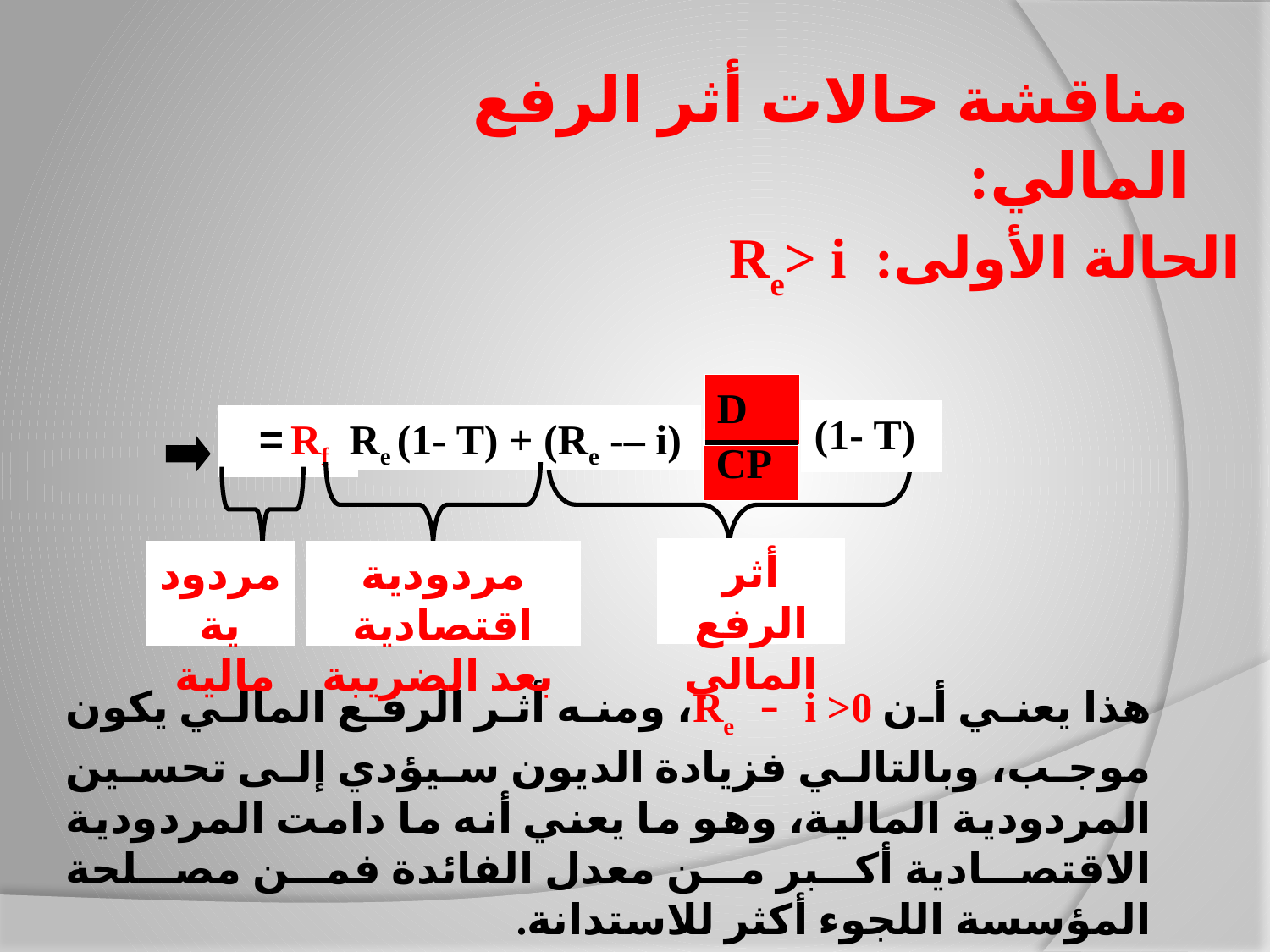

مناقشة حالات أثر الرفع المالي:
الحالة الأولى:  Re> i

D
(1- T)
Rf =
Re (1- T) + (Re -– i)

أثر الرفع
المالي
مردودية مالية
مردودية اقتصادية
 بعد الضريبة
CP
هذا يعني أن 0< Re – i، ومنه أثر الرفع المالي يكون موجب، وبالتالي فزيادة الديون سيؤدي إلى تحسين المردودية المالية، وهو ما يعني أنه ما دامت المردودية الاقتصادية أكبر من معدل الفائدة فمن مصلحة المؤسسة اللجوء أكثر للاستدانة.